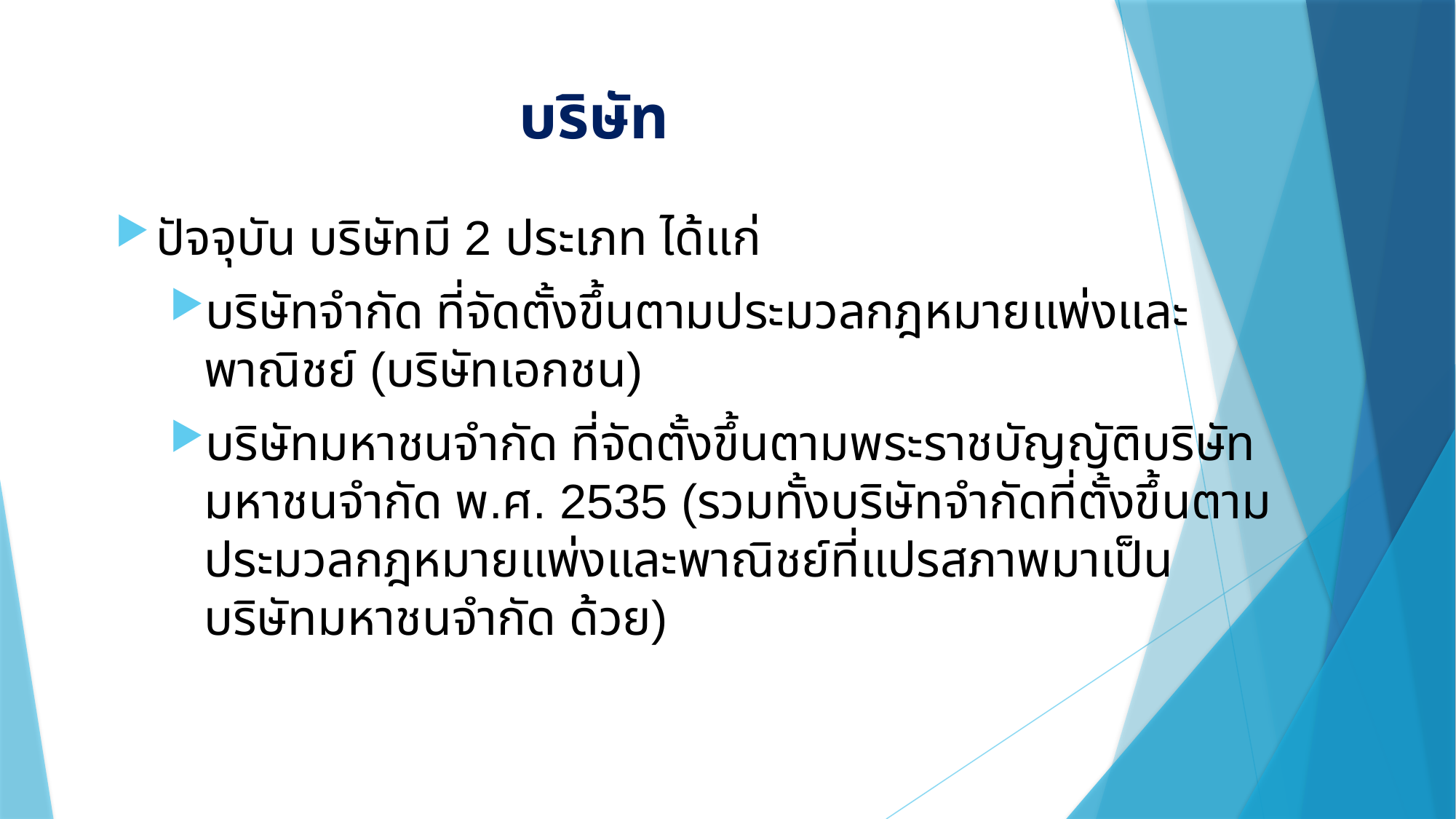

# บริษัท
ปัจจุบัน บริษัทมี 2 ประเภท ได้แก่
บริษัทจำกัด ที่จัดตั้งขึ้นตามประมวลกฎหมายแพ่งและพาณิชย์ (บริษัทเอกชน)
บริษัทมหาชนจำกัด ที่จัดตั้งขึ้นตามพระราชบัญญัติบริษัทมหาชนจำกัด พ.ศ. 2535 (รวมทั้งบริษัทจำกัดที่ตั้งขึ้นตามประมวลกฎหมายแพ่งและพาณิชย์ที่แปรสภาพมาเป็นบริษัทมหาชนจำกัด ด้วย)